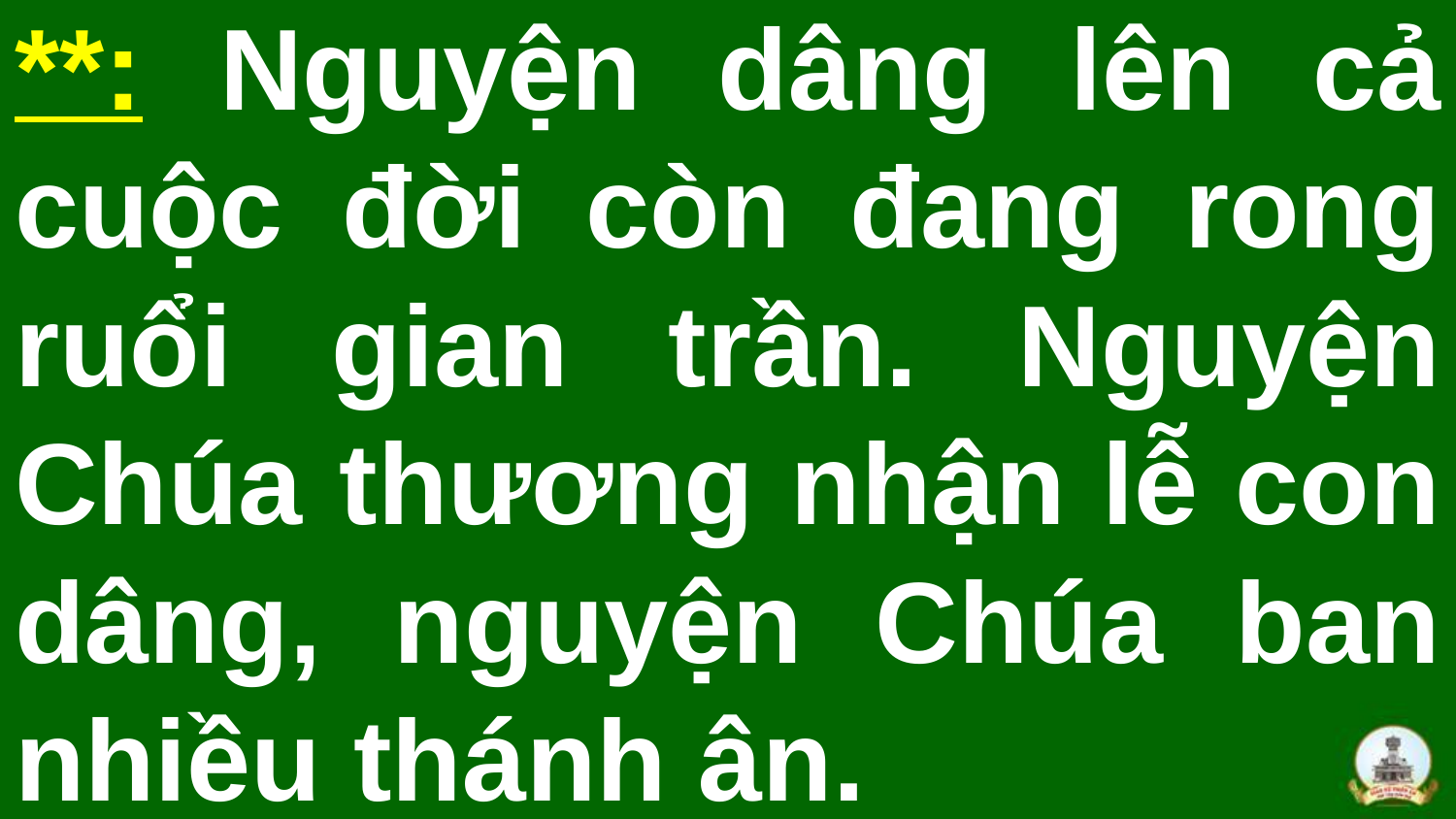

# **: Nguyện dâng lên cả cuộc đời còn đang rong ruổi gian trần. Nguyện Chúa thương nhận lễ con dâng, nguyện Chúa ban nhiều thánh ân.